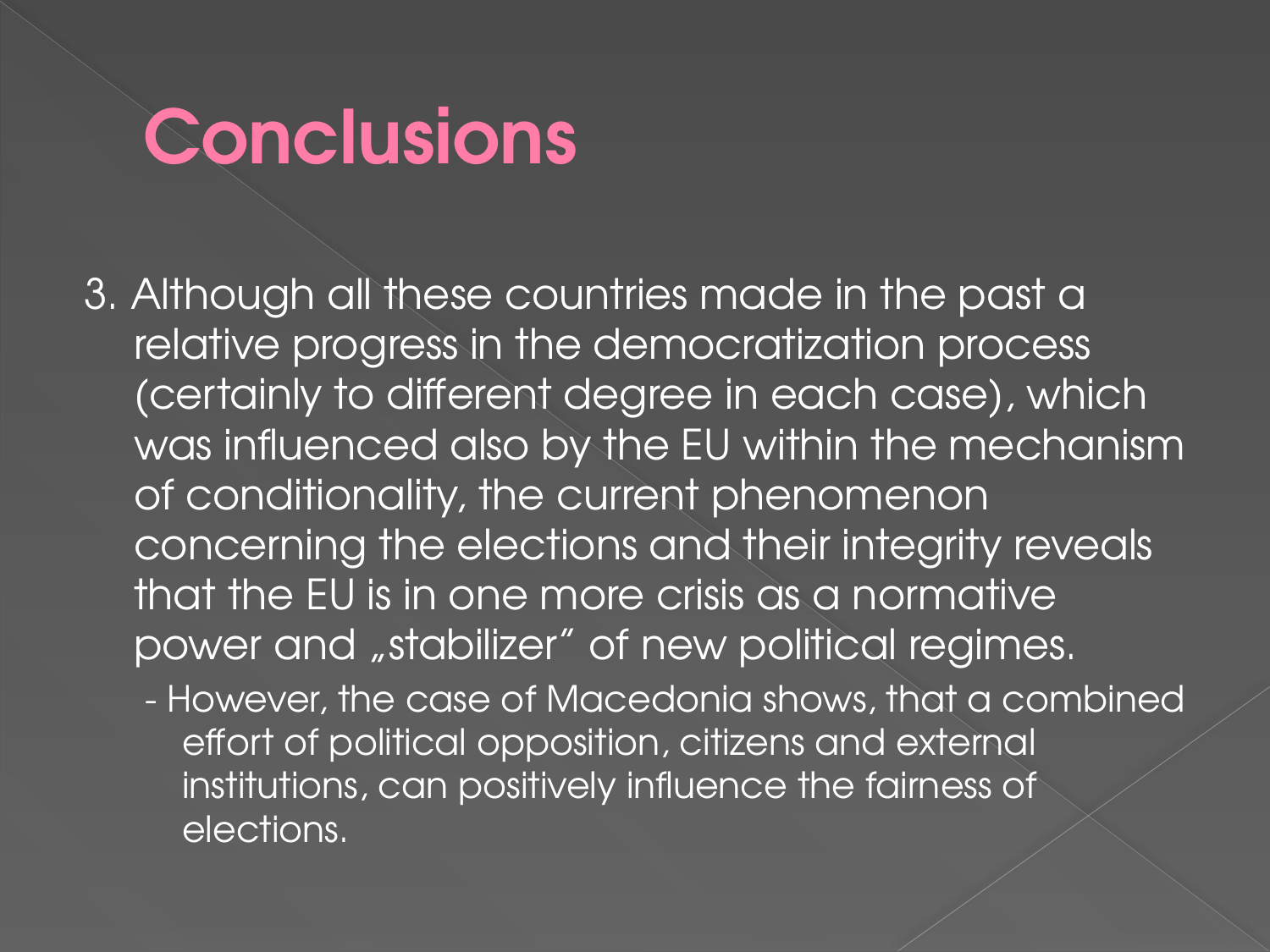

# Conclusions
3. Although all these countries made in the past a relative progress in the democratization process (certainly to different degree in each case), which was influenced also by the EU within the mechanism of conditionality, the current phenomenon concerning the elections and their integrity reveals that the EU is in one more crisis as a normative power and „stabilizer” of new political regimes.
- However, the case of Macedonia shows, that a combined effort of political opposition, citizens and external institutions, can positively influence the fairness of elections.